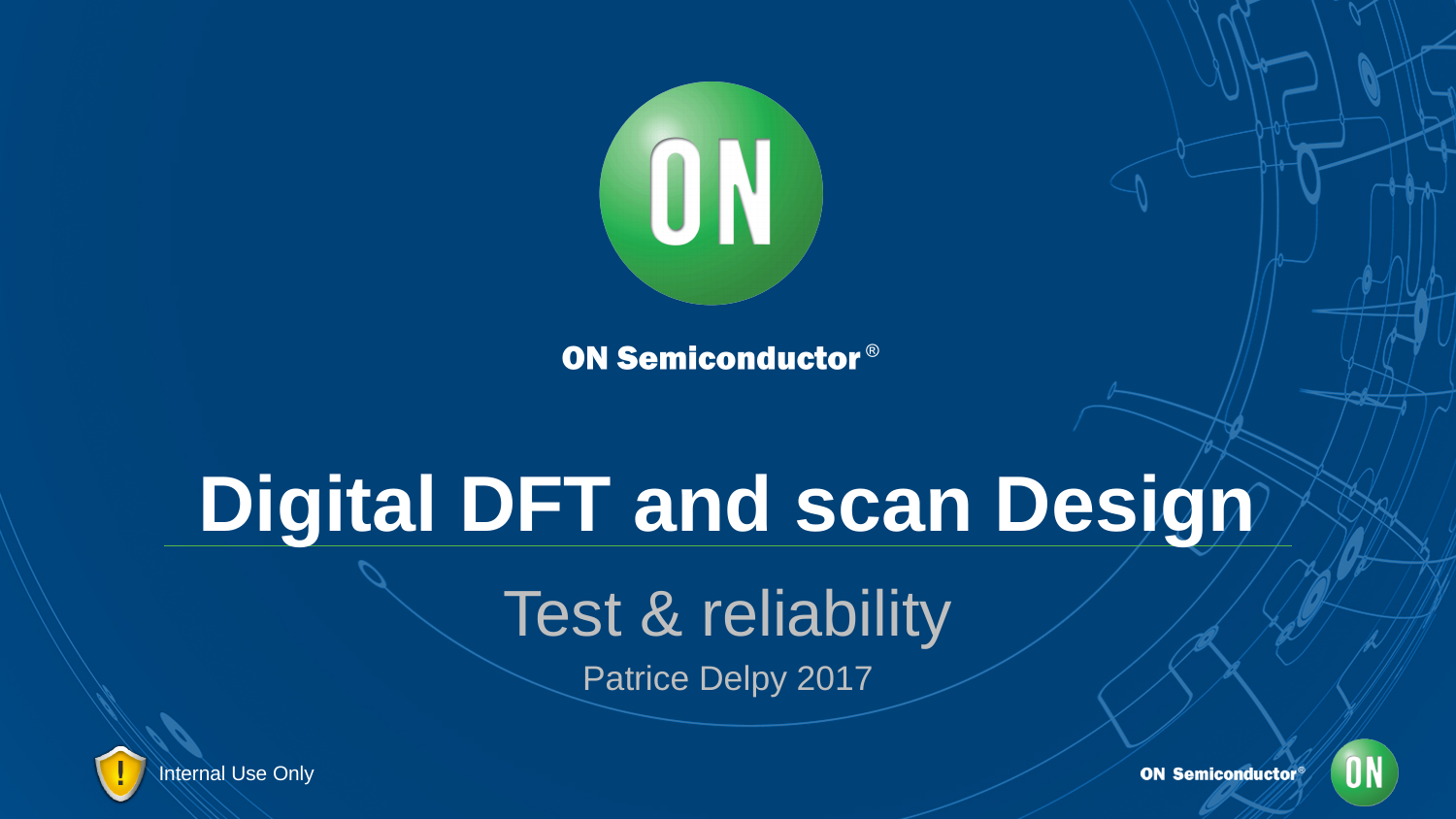

# Digital DFT and scan Design
Test & reliability
Patrice Delpy 2017